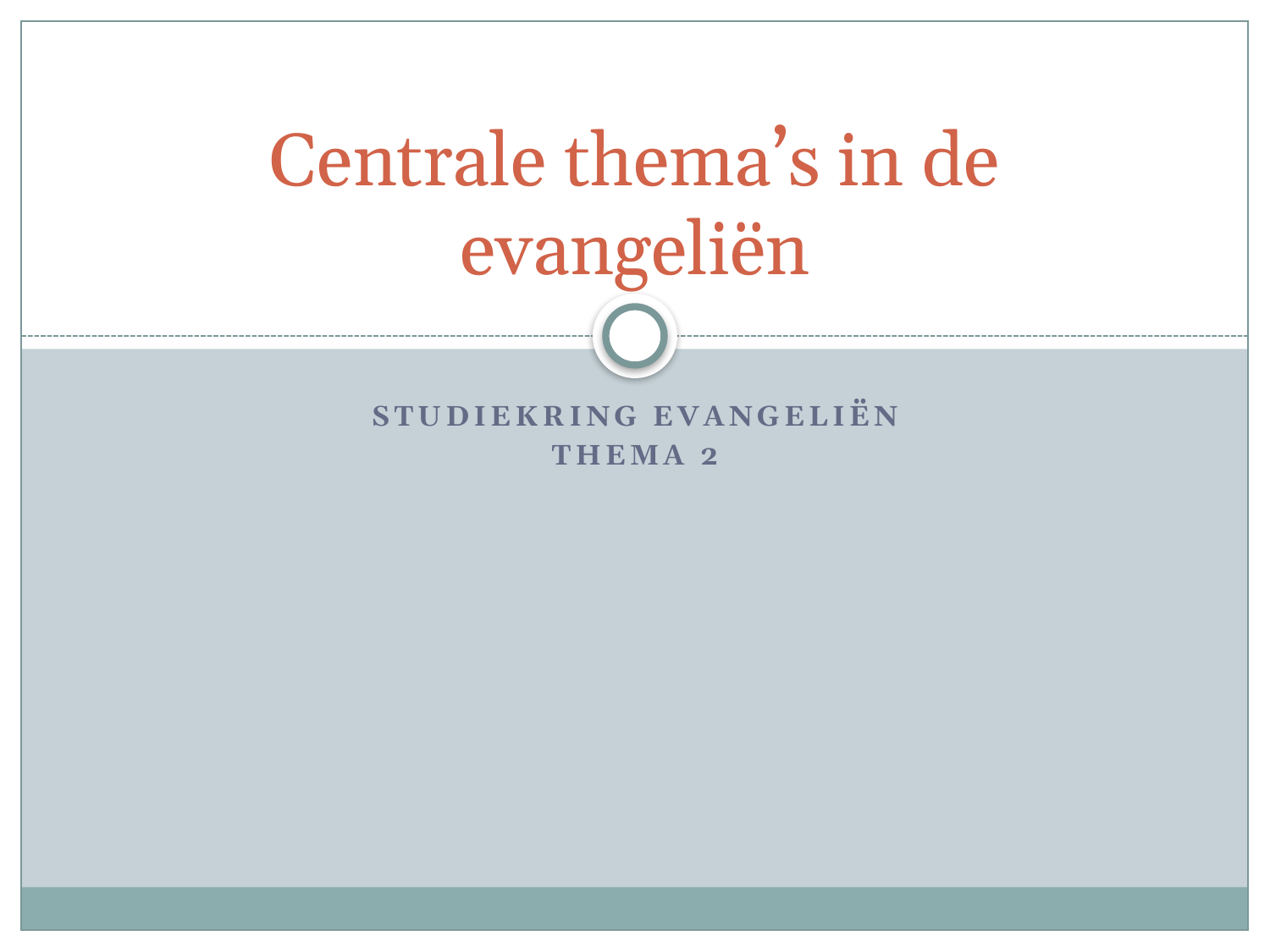

# Centrale thema’s in de evangeliën
Studiekring evangeliën
Thema 2